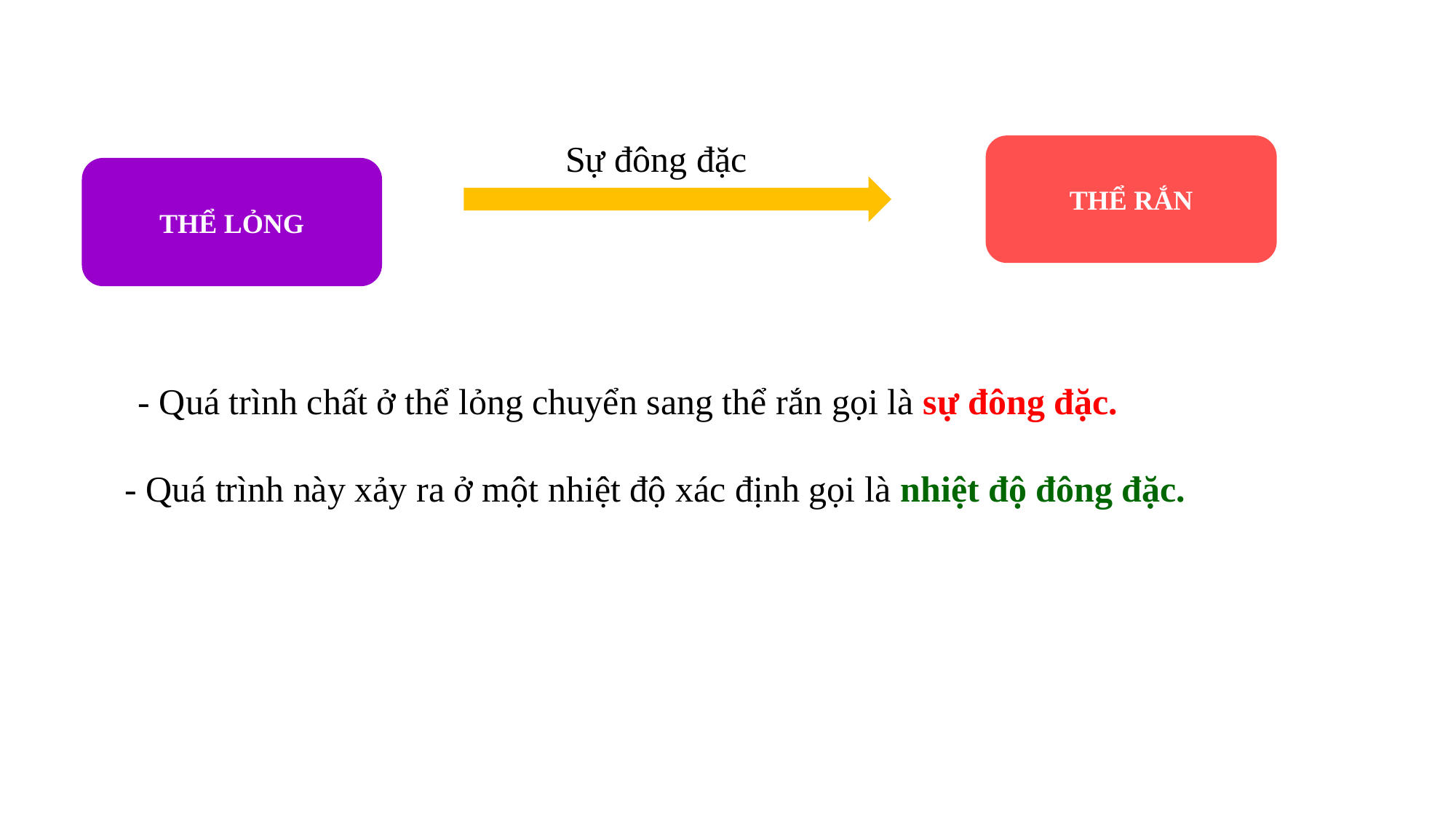

Sự đông đặc
THỂ RẮN
THỂ LỎNG

- Quá trình chất ở thể lỏng chuyển sang thể rắn gọi là sự đông đặc.
- Quá trình này xảy ra ở một nhiệt độ xác định gọi là nhiệt độ đông đặc.